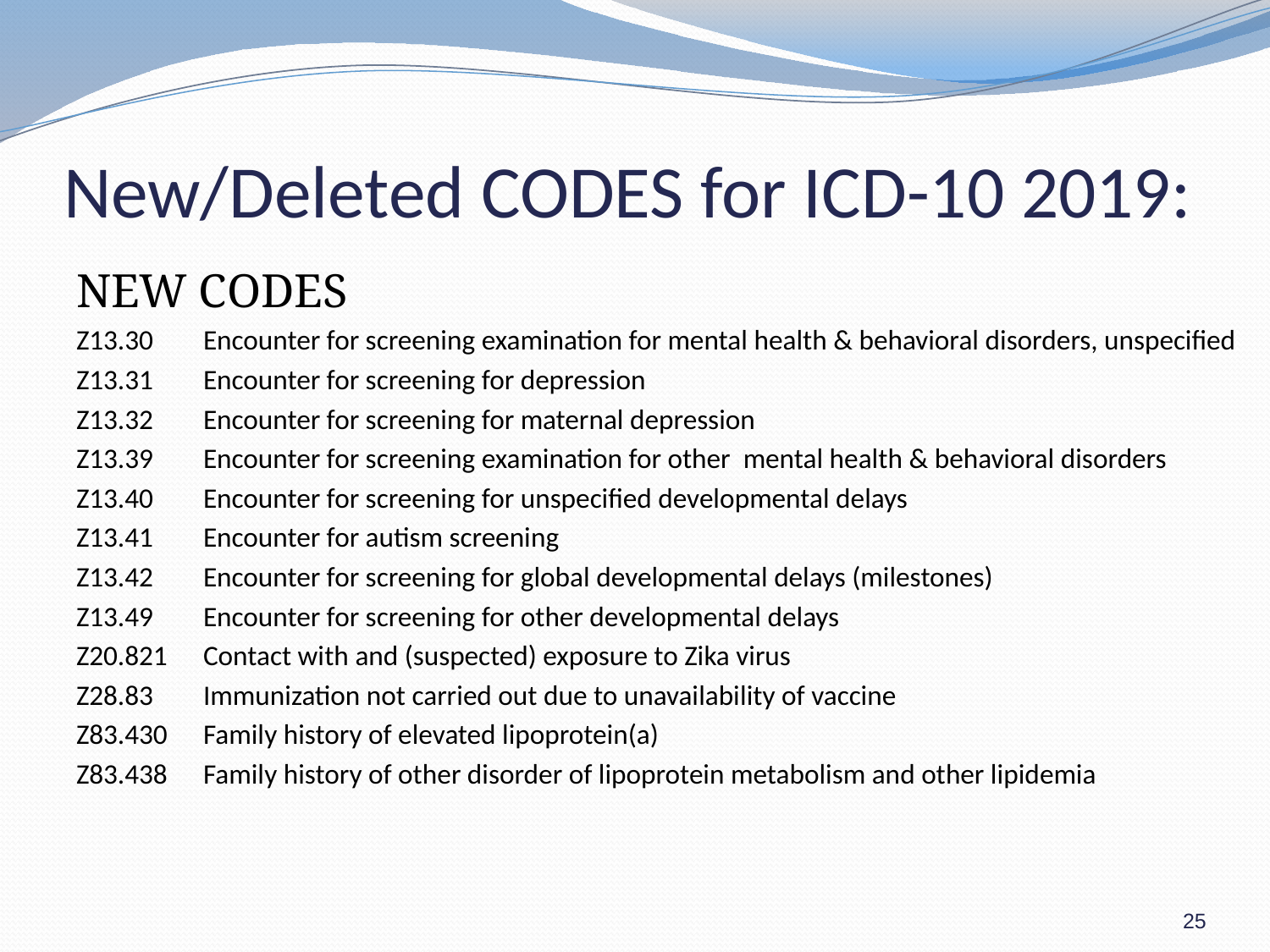

# New/Deleted CODES for ICD-10 2019:
NEW CODES
Z13.30	Encounter for screening examination for mental health & behavioral disorders, unspecified
Z13.31	Encounter for screening for depression
Z13.32	Encounter for screening for maternal depression
Z13.39	Encounter for screening examination for other  mental health & behavioral disorders
Z13.40	Encounter for screening for unspecified developmental delays
Z13.41	Encounter for autism screening
Z13.42	Encounter for screening for global developmental delays (milestones)
Z13.49	Encounter for screening for other developmental delays
Z20.821	Contact with and (suspected) exposure to Zika virus
Z28.83	Immunization not carried out due to unavailability of vaccine
Z83.430	Family history of elevated lipoprotein(a)
Z83.438	Family history of other disorder of lipoprotein metabolism and other lipidemia
25